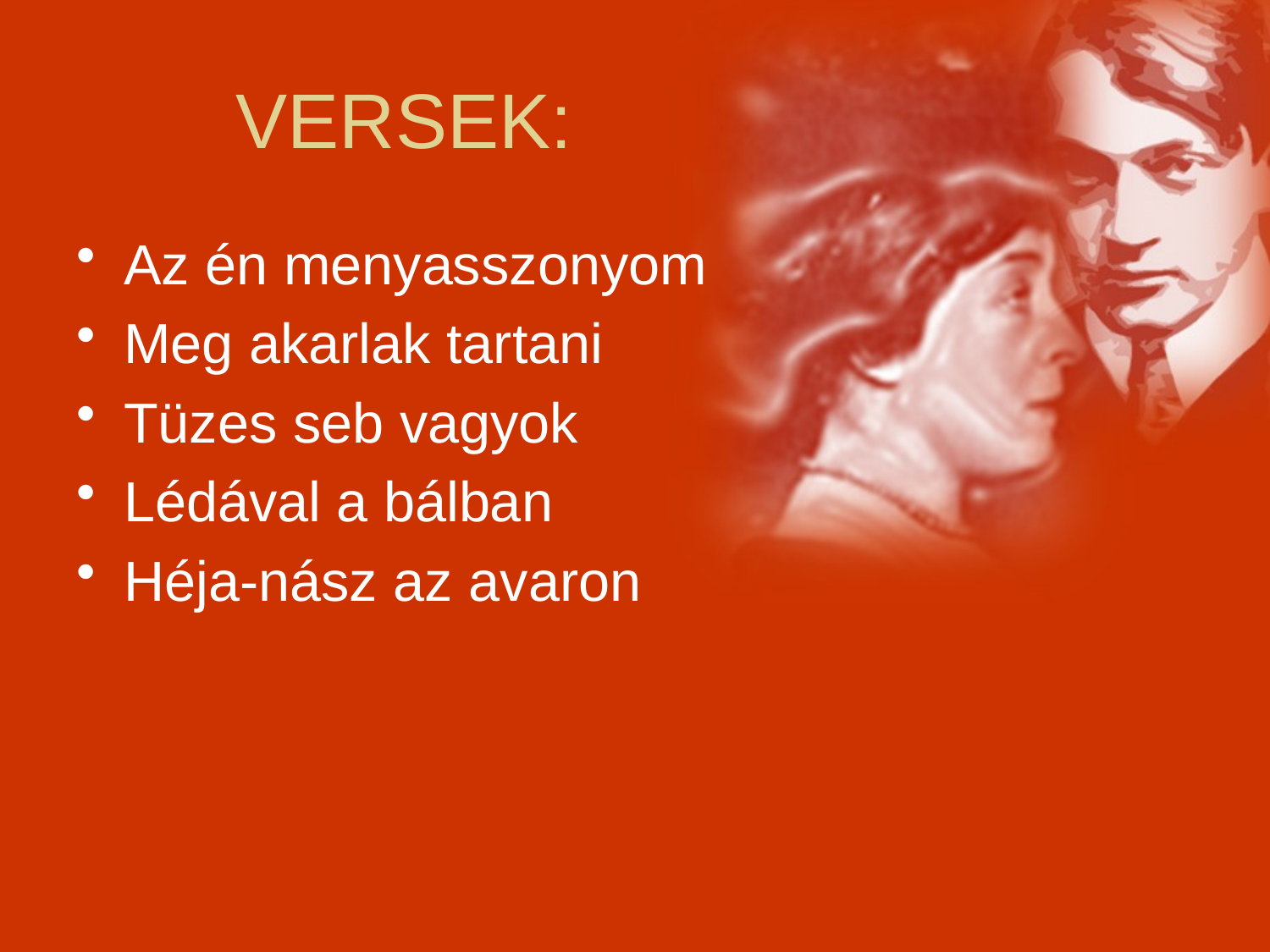

# VERSEK:
Az én menyasszonyom
Meg akarlak tartani
Tüzes seb vagyok
Lédával a bálban
Héja-nász az avaron